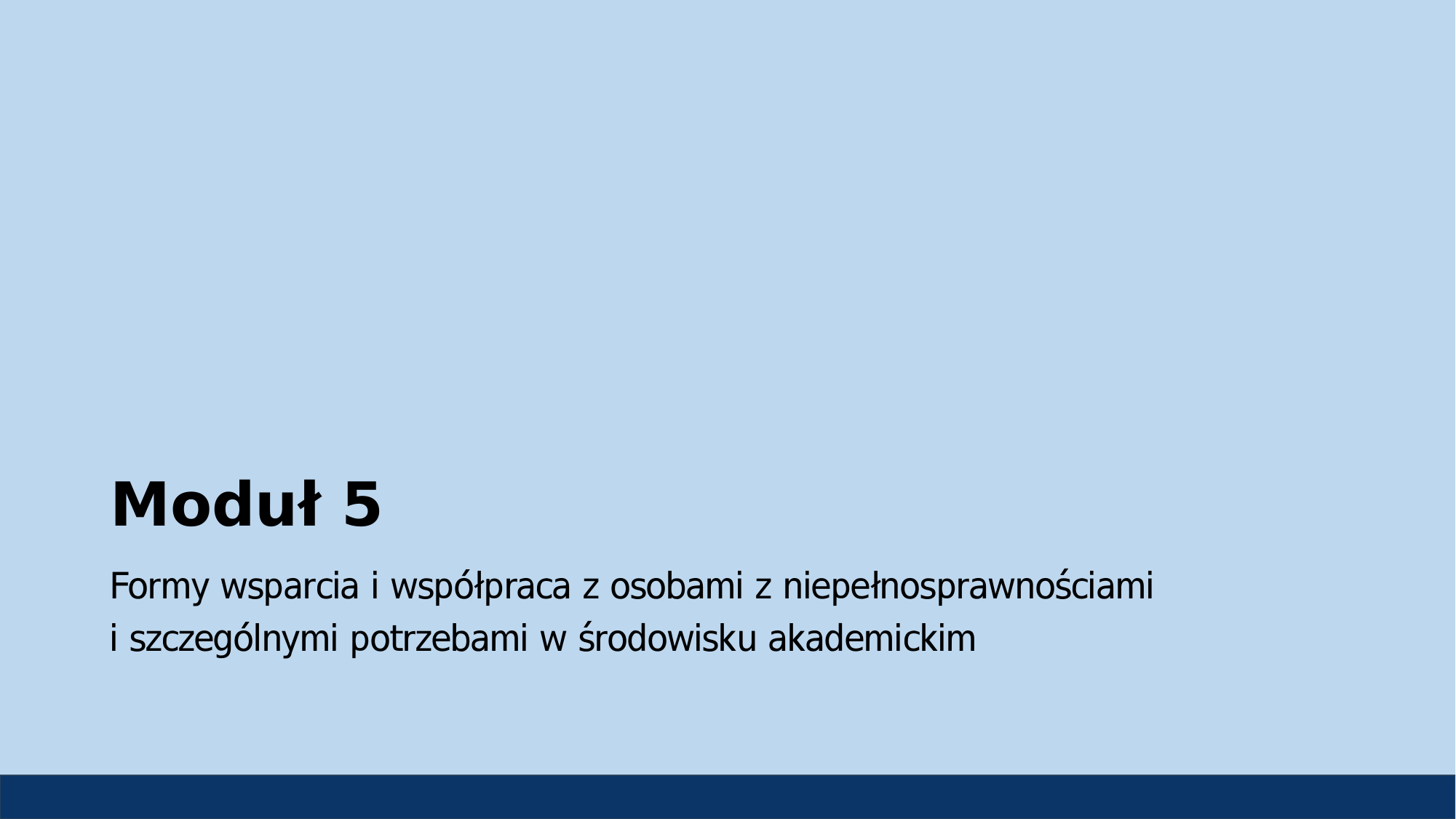

# Moduł 5
Formy wsparcia i współpraca z osobami z niepełnosprawnościami i szczególnymi potrzebami w środowisku akademickim